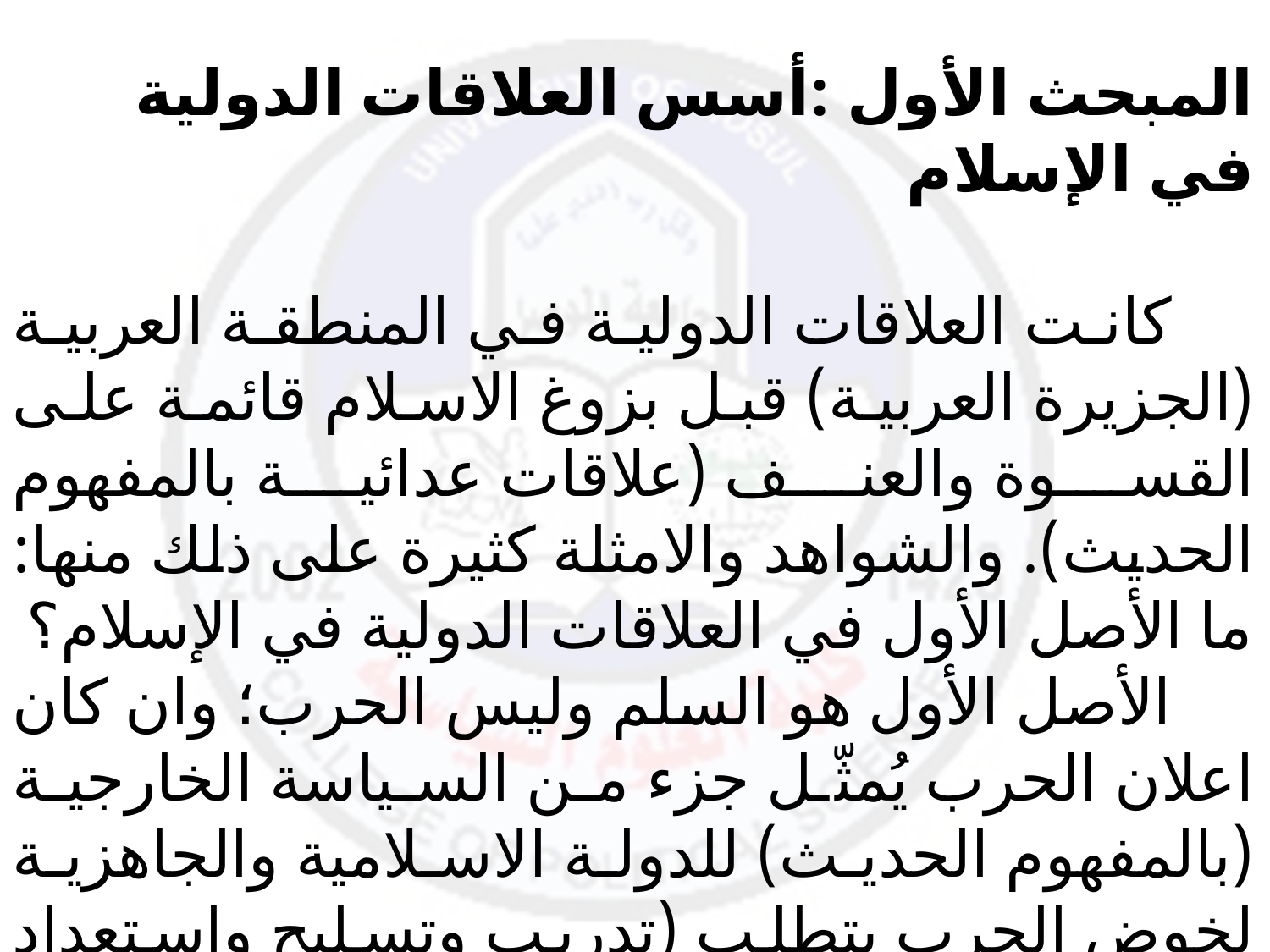

المبحث الأول :أسس العلاقات الدولية في الإسلام

     كانت العلاقات الدولية في المنطقة العربية (الجزيرة العربية) قبل بزوغ الاسلام قائمة على القسوة والعنف (علاقات عدائية بالمفهوم الحديث). والشواهد والامثلة كثيرة على ذلك منها:
ما الأصل الأول في العلاقات الدولية في الإسلام؟
     الأصل الأول هو السلم وليس الحرب؛ وان كان اعلان الحرب يُمثّل جزء من السياسة الخارجية (بالمفهوم الحديث) للدولة الاسلامية والجاهزية لخوض الحرب يتطلب (تدريب وتسليح واستعداد للحرب).